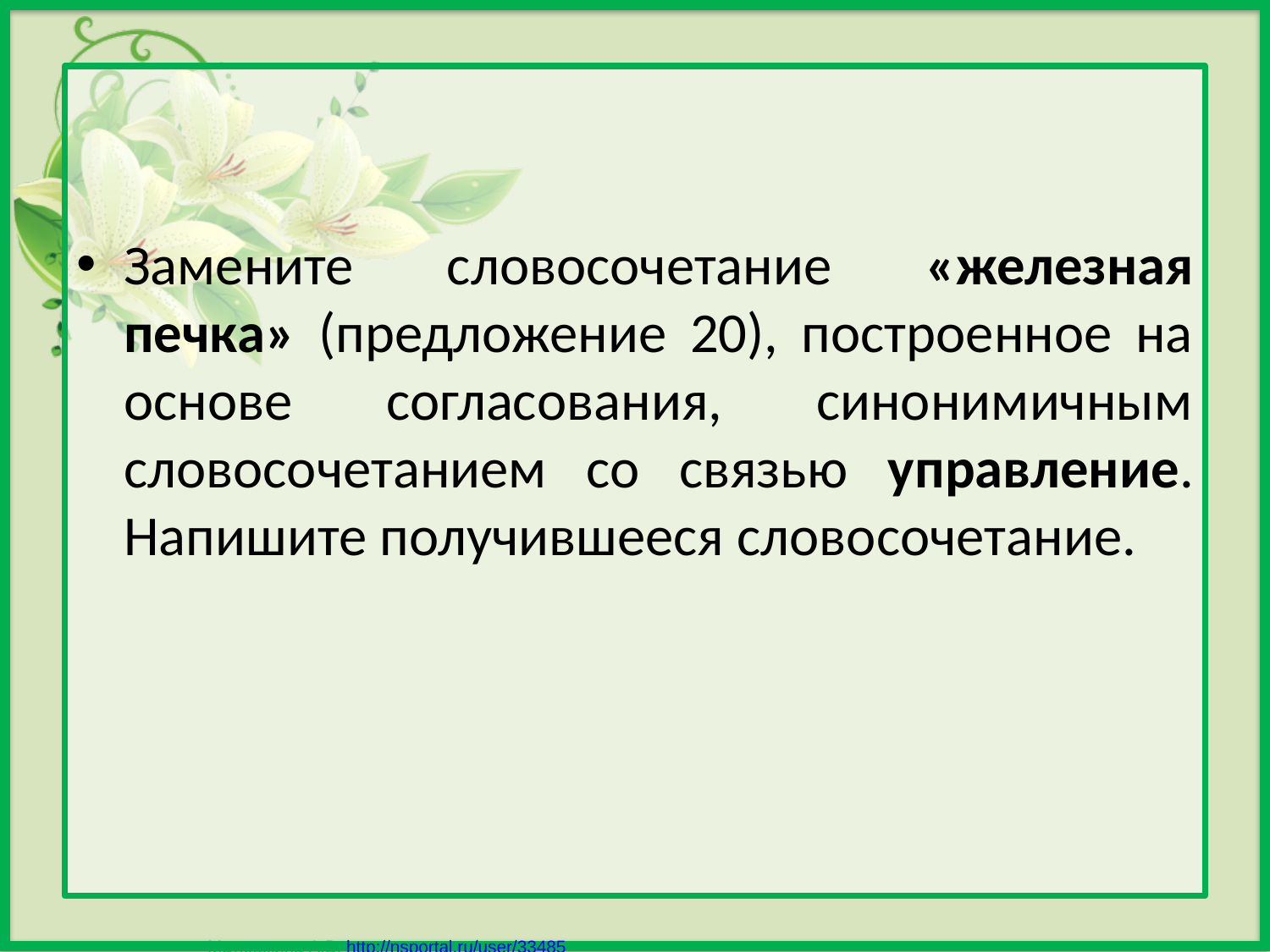

Замените словосочетание «железная печка» (предложение 20), построенное на основе согласования, синонимичным словосочетанием со связью управление. Напишите получившееся словосочетание.